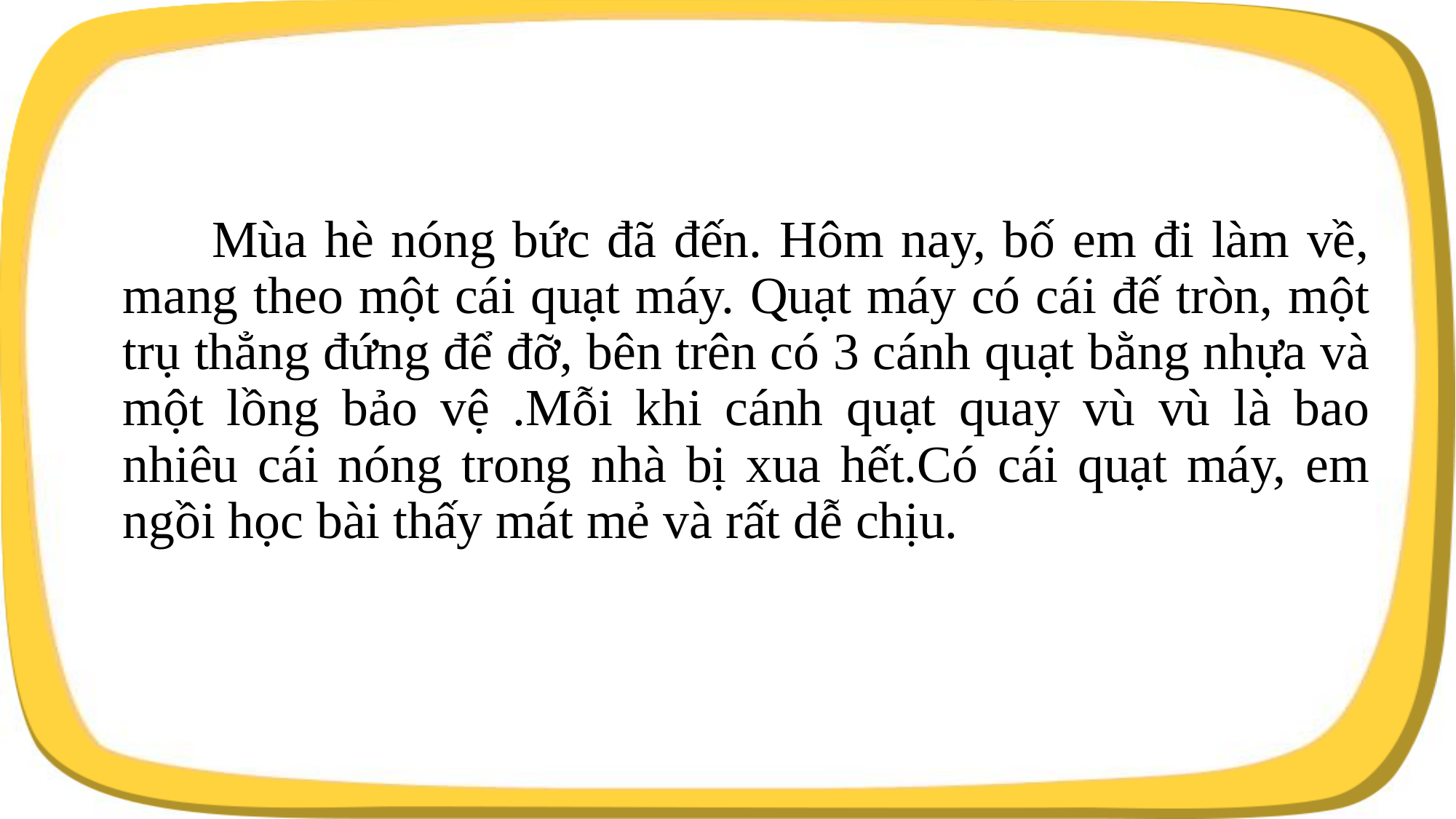

Mùa hè nóng bức đã đến. Hôm nay, bố em đi làm về, mang theo một cái quạt máy. Quạt máy có cái đế tròn, một trụ thẳng đứng để đỡ, bên trên có 3 cánh quạt bằng nhựa và một lồng bảo vệ .Mỗi khi cánh quạt quay vù vù là bao nhiêu cái nóng trong nhà bị xua hết.Có cái quạt máy, em ngồi học bài thấy mát mẻ và rất dễ chịu.